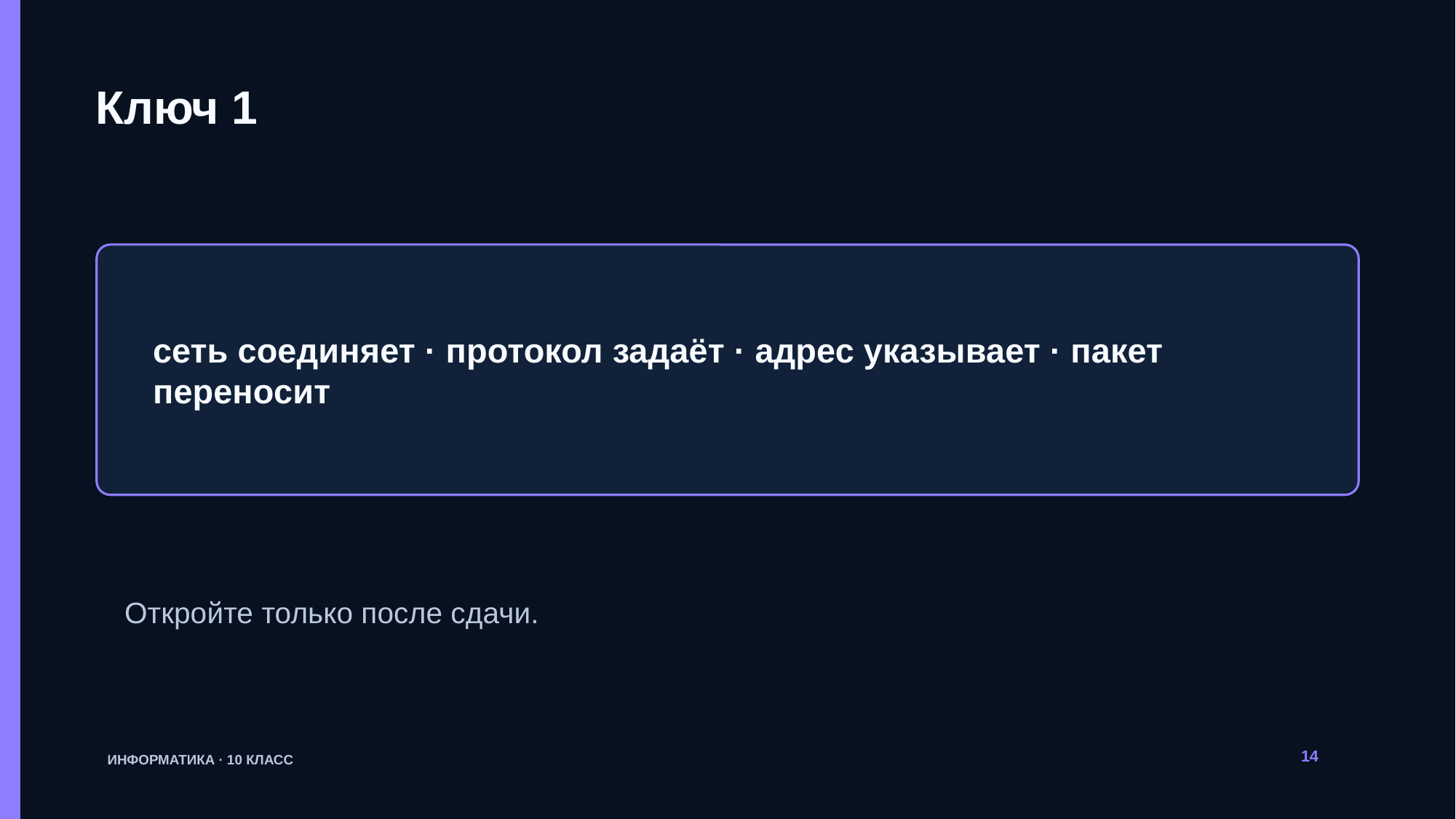

Ключ 1

сеть соединяет · протокол задаёт · адрес указывает · пакет переносит
Откройте только после сдачи.
14
ИНФОРМАТИКА · 10 КЛАСС